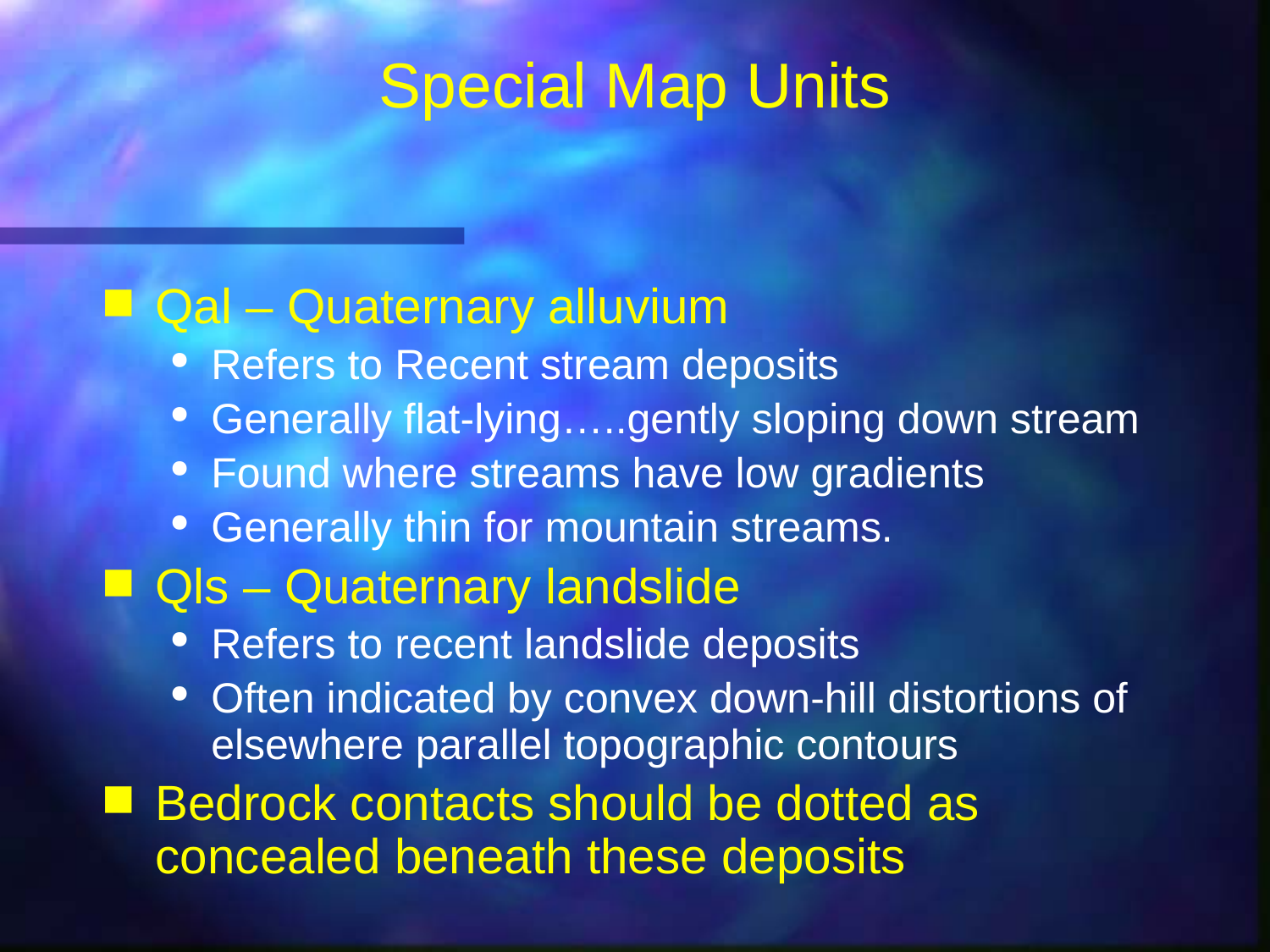

# Special Map Units
Qal – Quaternary alluvium
Refers to Recent stream deposits
Generally flat-lying…..gently sloping down stream
Found where streams have low gradients
Generally thin for mountain streams.
Qls – Quaternary landslide
Refers to recent landslide deposits
Often indicated by convex down-hill distortions of elsewhere parallel topographic contours
Bedrock contacts should be dotted as concealed beneath these deposits